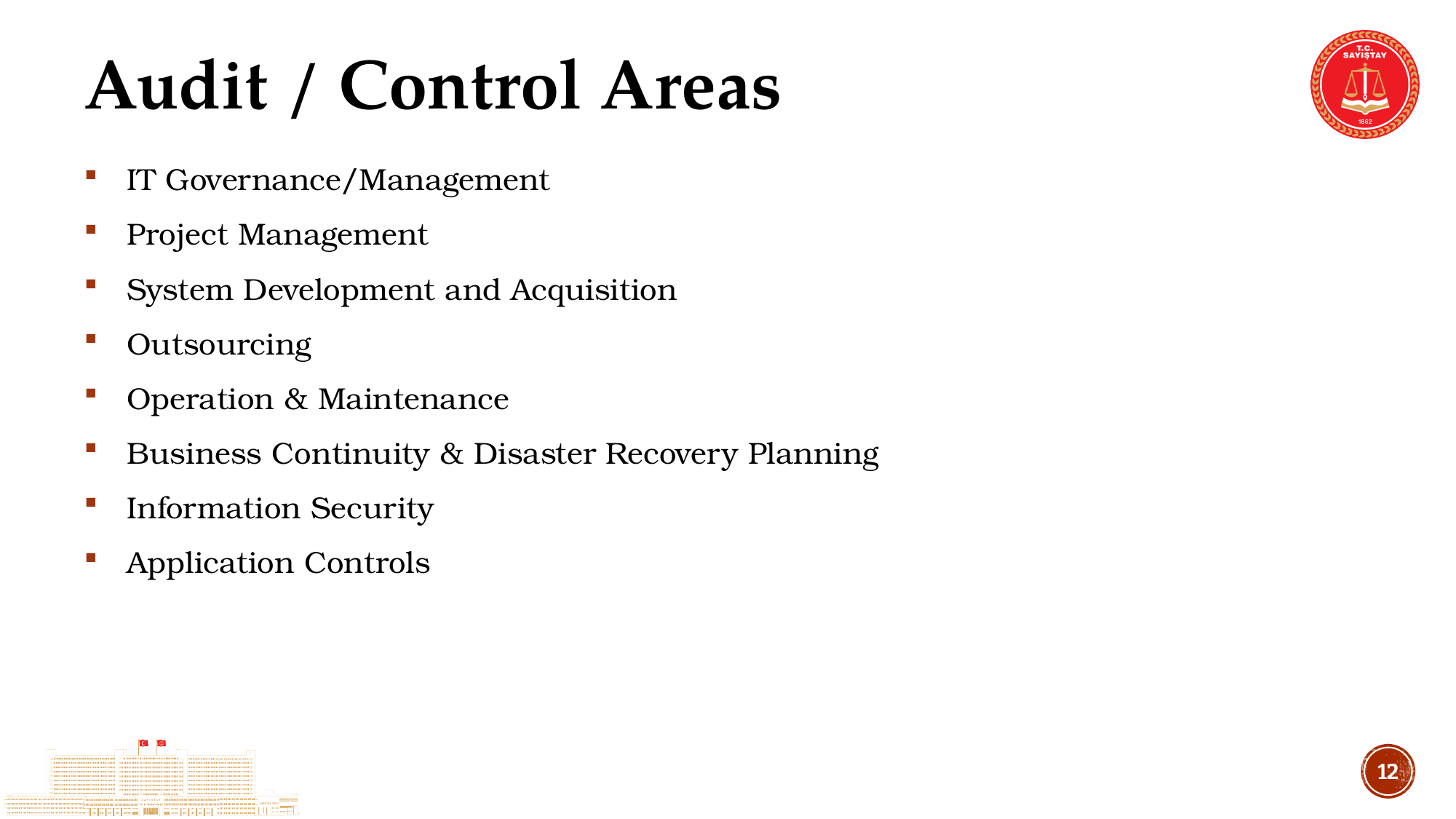

# Audit / Control Areas
IT Governance/Management
Project Management
System Development and Acquisition
Outsourcing
Operation & Maintenance
Business Continuity & Disaster Recovery Planning
Information Security
Application Controls
12